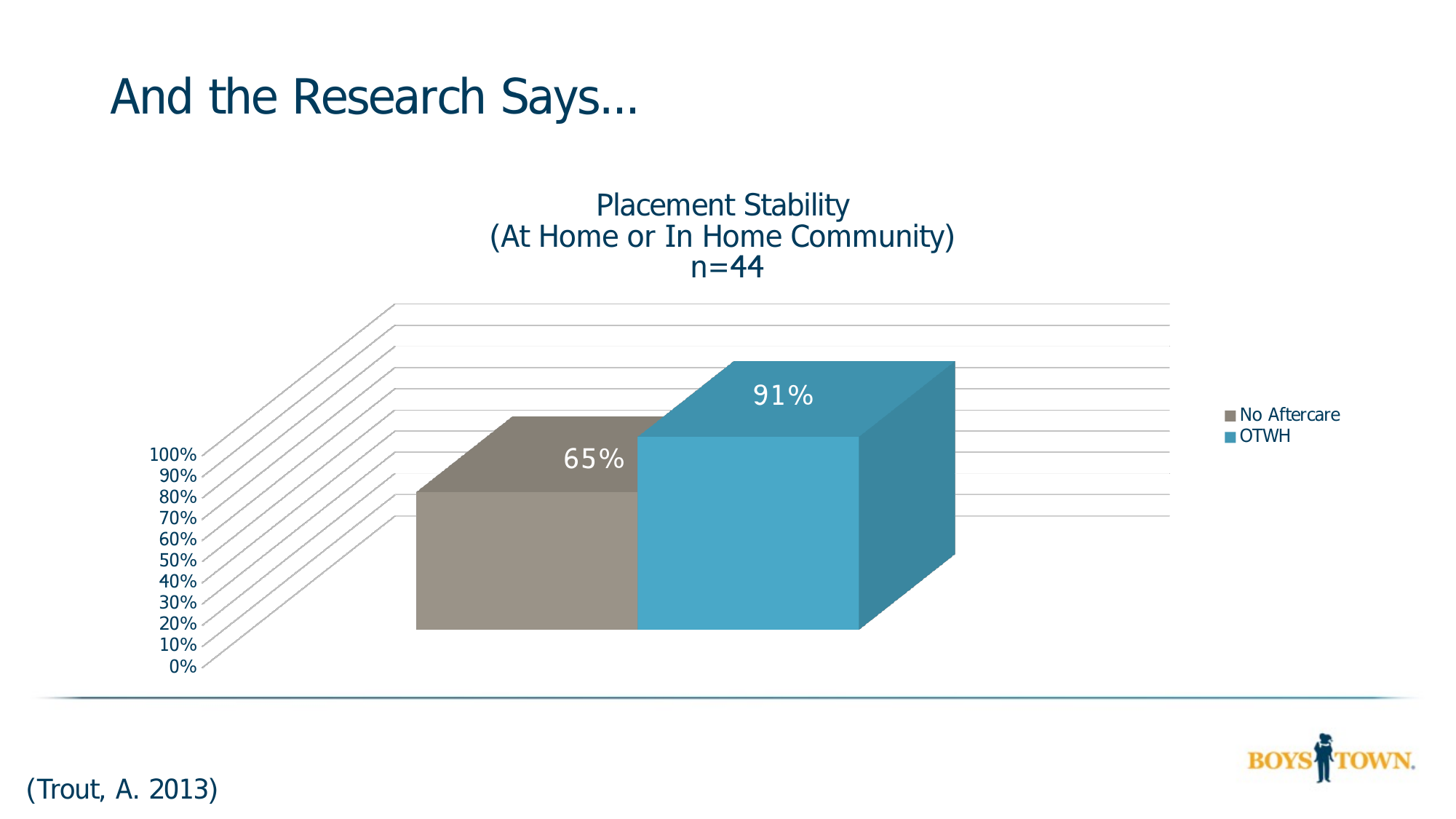

# And the Research Says…

[unsupported chart]

91%
65%
(Trout, A. 2013)